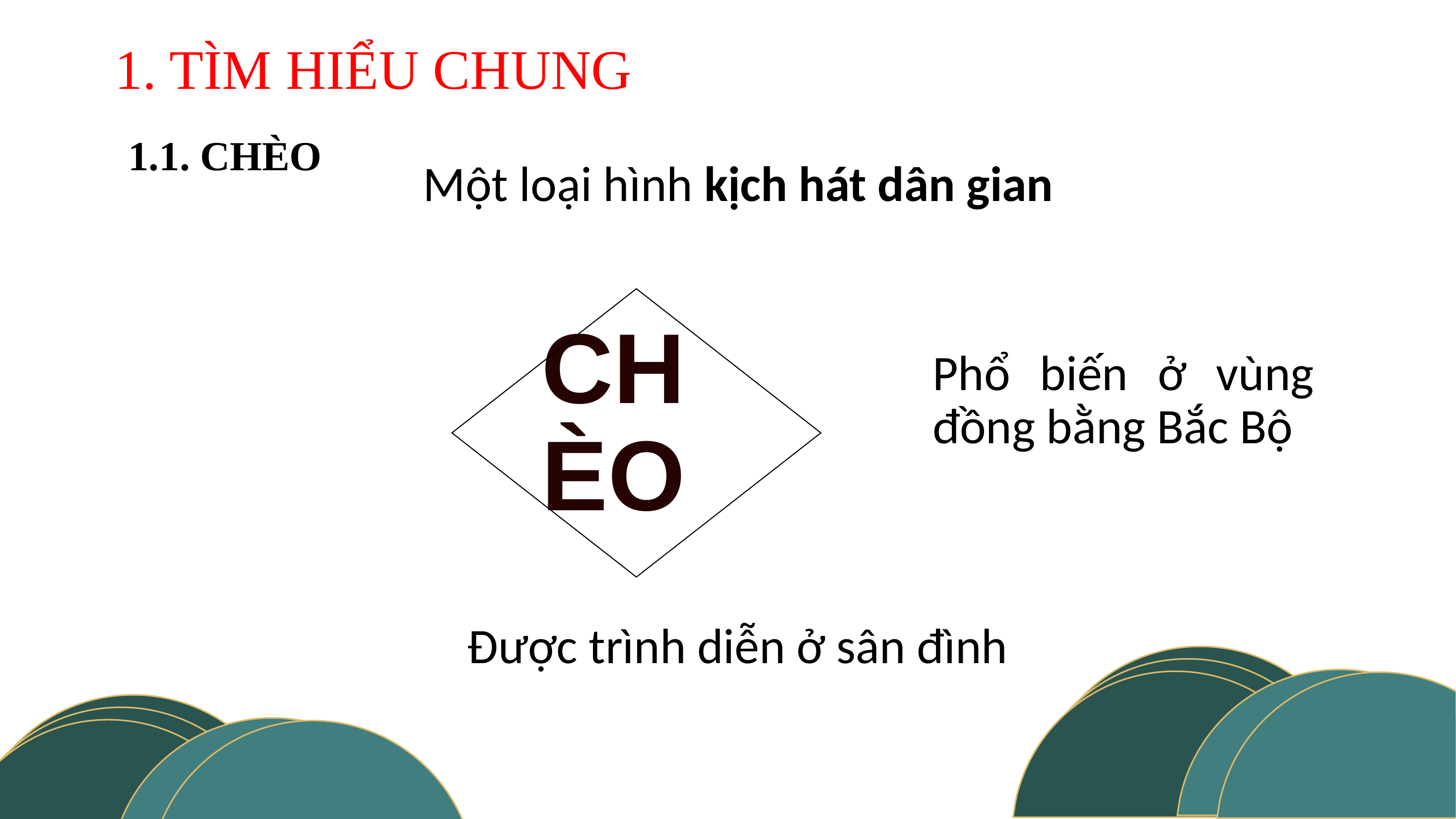

1. TÌM HIỂU CHUNG
1.1. CHÈO
Một loại hình kịch hát dân gian

Phổ biến ở vùng đồng bằng Bắc Bộ
# CHÈO
Được trình diễn ở sân đình